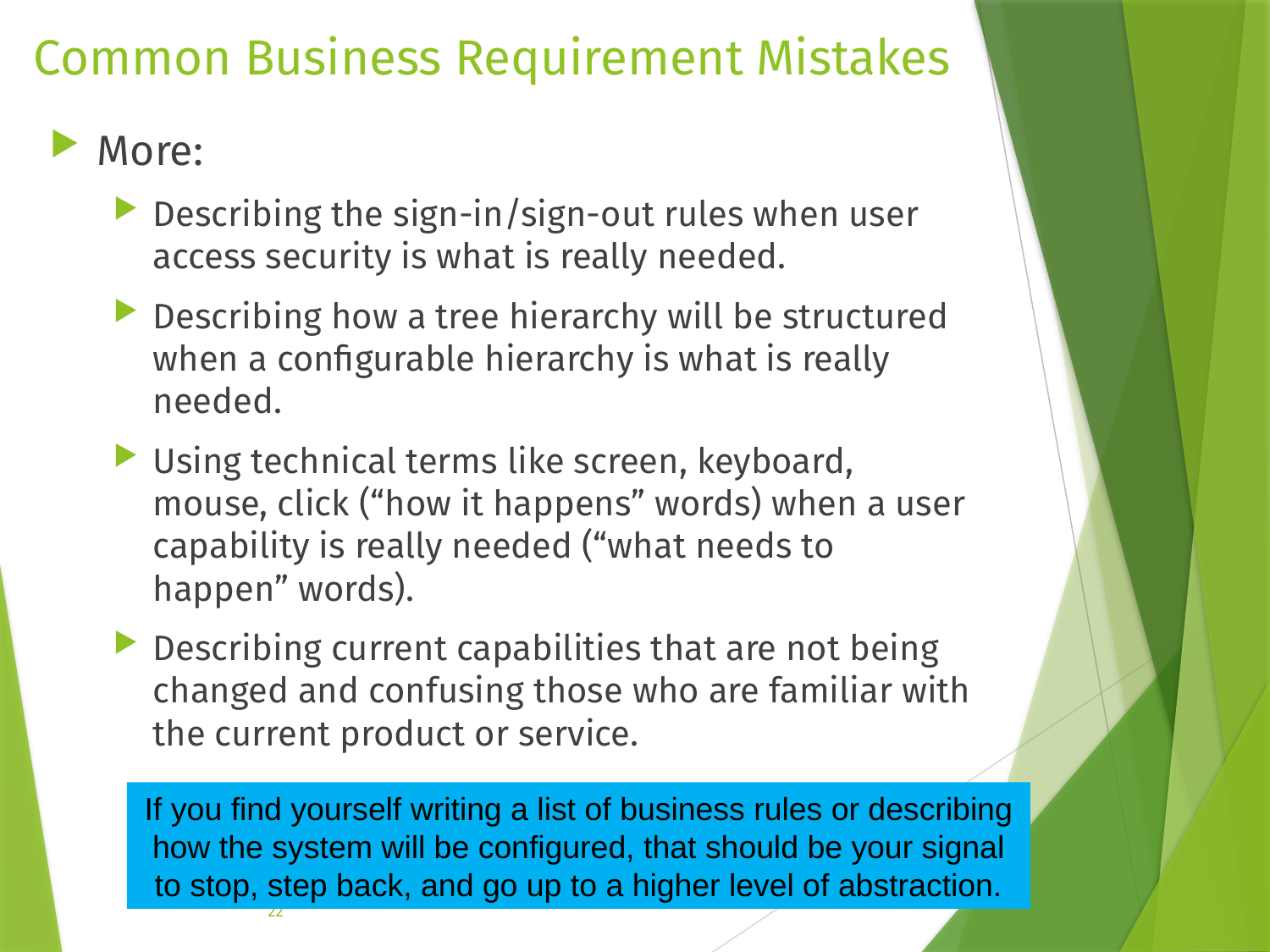

# Common Business Requirement Mistakes
More:
Describing the sign-in/sign-out rules when user access security is what is really needed.
Describing how a tree hierarchy will be structured when a configurable hierarchy is what is really needed.
Using technical terms like screen, keyboard, mouse, click (“how it happens” words) when a user capability is really needed (“what needs to happen” words).
Describing current capabilities that are not being changed and confusing those who are familiar with the current product or service.

If you find yourself writing a list of business rules or describing how the system will be configured, that should be your signal to stop, step back, and go up to a higher level of abstraction.
22